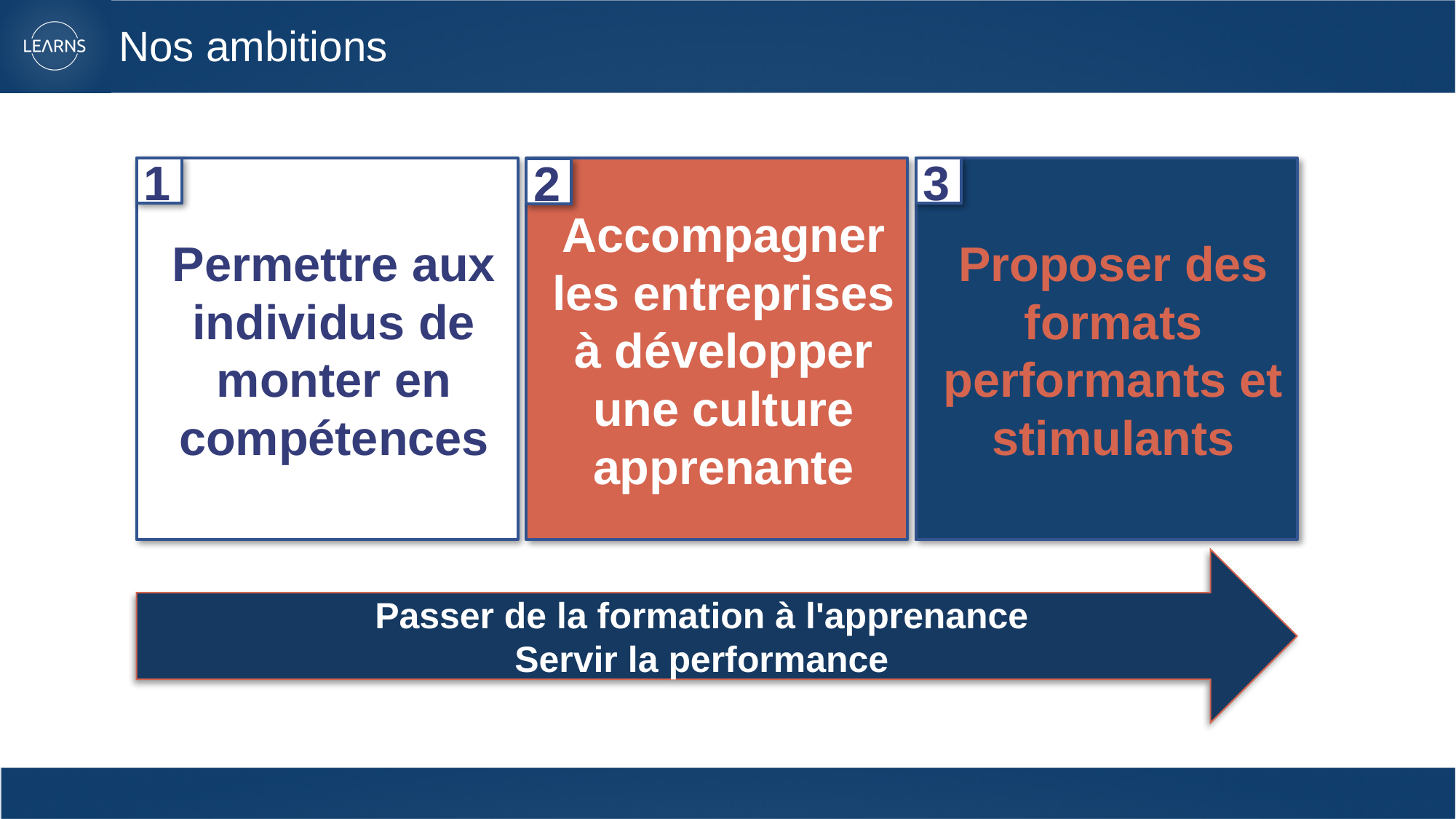

# Nos ambitions
Permettre aux individus de monter en compétences
1
Proposer des formats performants et stimulants
3
Accompagner les entreprises à développer une culture apprenante
2

Passer de la formation à l'apprenance
Servir la performance